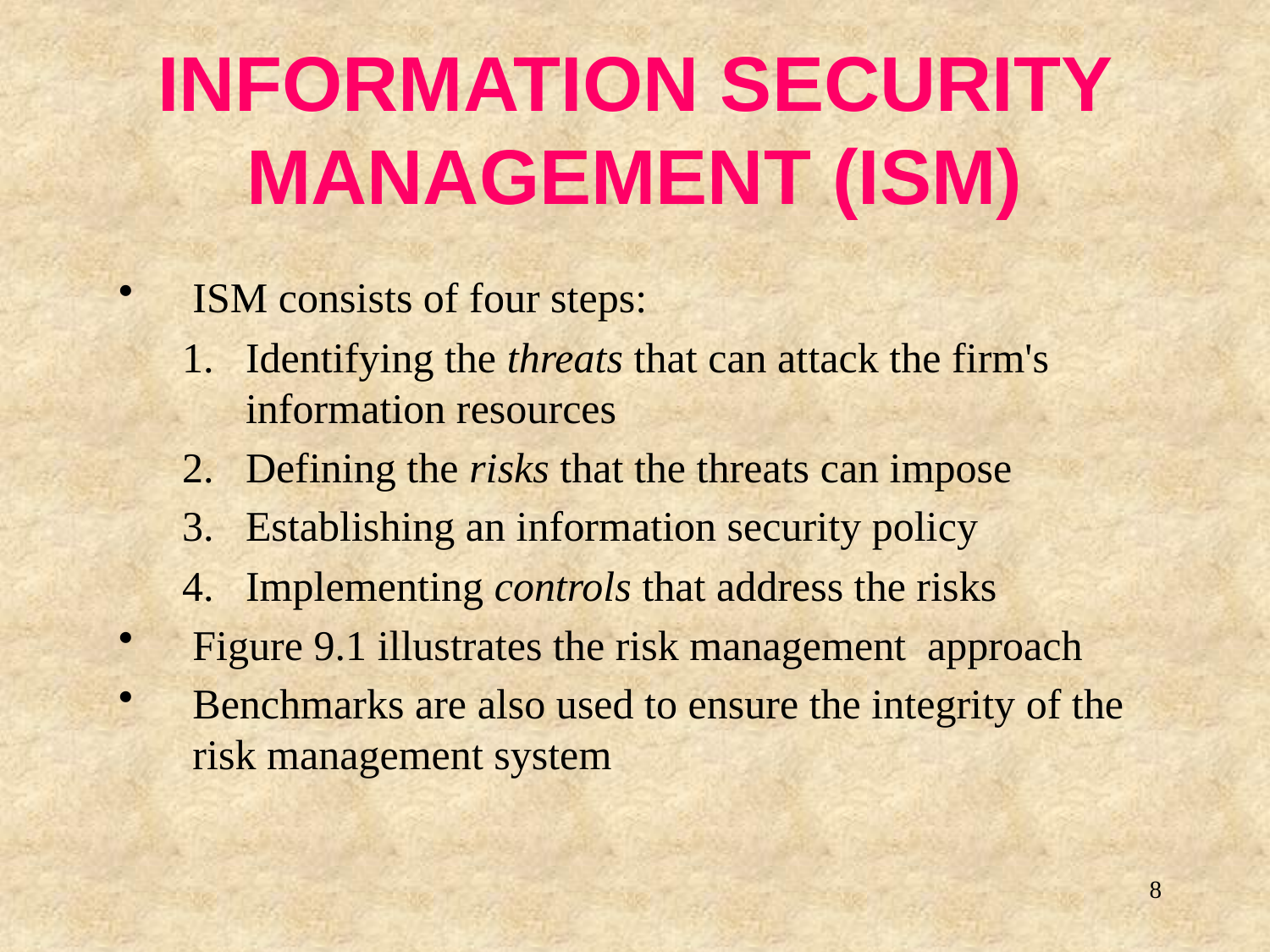

# INFORMATION SECURITY MANAGEMENT (ISM)
ISM consists of four steps:
Identifying the threats that can attack the firm's information resources
Defining the risks that the threats can impose
Establishing an information security policy
Implementing controls that address the risks
Figure 9.1 illustrates the risk management  approach
Benchmarks are also used to ensure the integrity of the risk management system
8